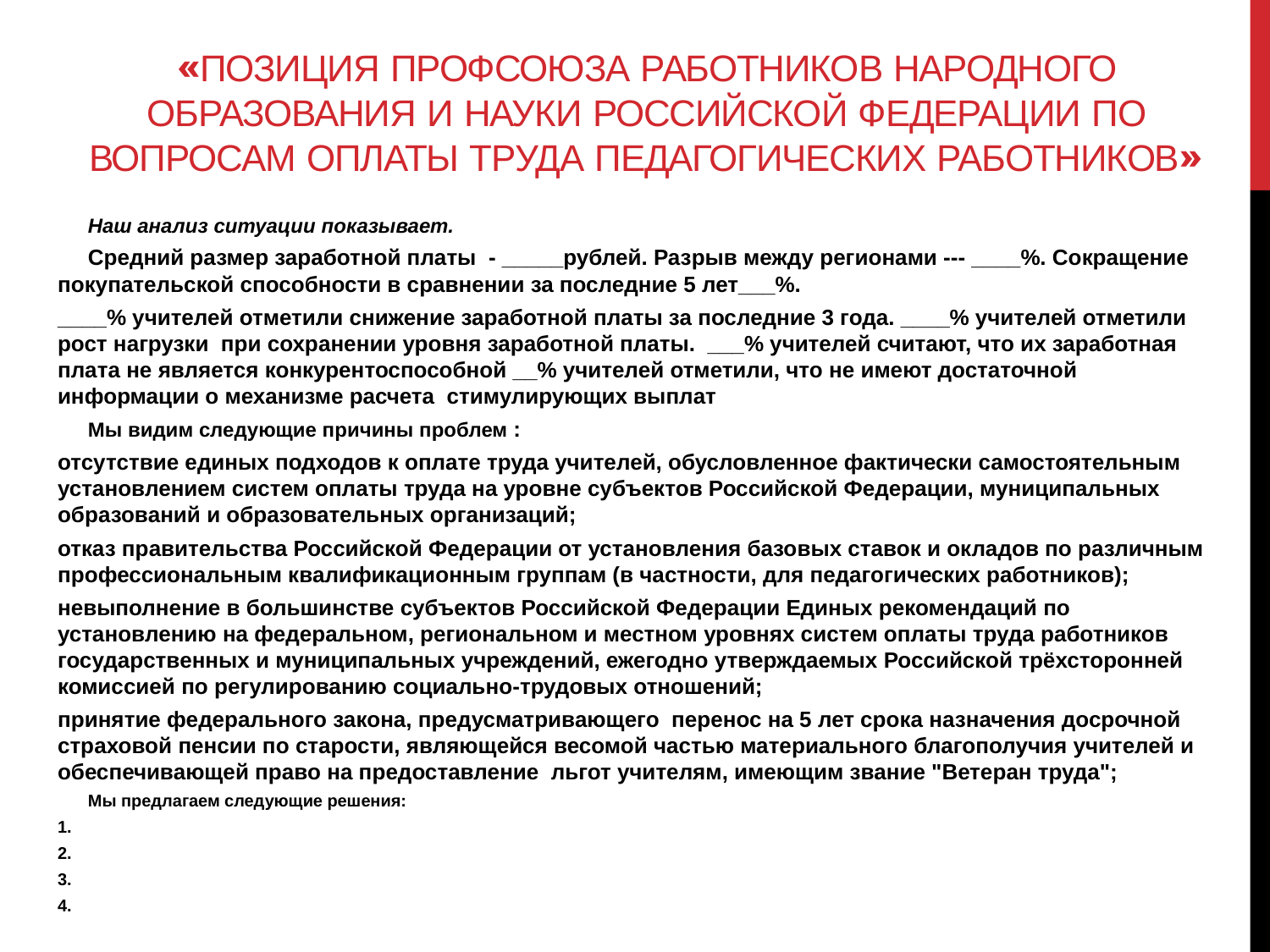

# «Позиция Профсоюза работников народного образования и науки Российской Федерации по вопросам оплаты труда педагогических работников»
	Наш анализ ситуации показывает.
	Средний размер заработной платы  - _____рублей. Разрыв между регионами --- ____%. Сокращение покупательской способности в сравнении за последние 5 лет___%.
____% учителей отметили снижение заработной платы за последние 3 года. ____% учителей отметили рост нагрузки  при сохранении уровня заработной платы.  ___% учителей считают, что их заработная плата не является конкурентоспособной __% учителей отметили, что не имеют достаточной информации о механизме расчета  стимулирующих выплат
 	Мы видим следующие причины проблем :
отсутствие единых подходов к оплате труда учителей, обусловленное фактически самостоятельным установлением систем оплаты труда на уровне субъектов Российской Федерации, муниципальных образований и образовательных организаций;
отказ правительства Российской Федерации от установления базовых ставок и окладов по различным профессиональным квалификационным группам (в частности, для педагогических работников);
невыполнение в большинстве субъектов Российской Федерации Единых рекомендаций по установлению на федеральном, региональном и местном уровнях систем оплаты труда работников государственных и муниципальных учреждений, ежегодно утверждаемых Российской трёхсторонней комиссией по регулированию социально-трудовых отношений;
принятие федерального закона, предусматривающего  перенос на 5 лет срока назначения досрочной страховой пенсии по старости, являющейся весомой частью материального благополучия учителей и обеспечивающей право на предоставление  льгот учителям, имеющим звание "Ветеран труда";
	Мы предлагаем следующие решения:
1.
2.
3.
4.